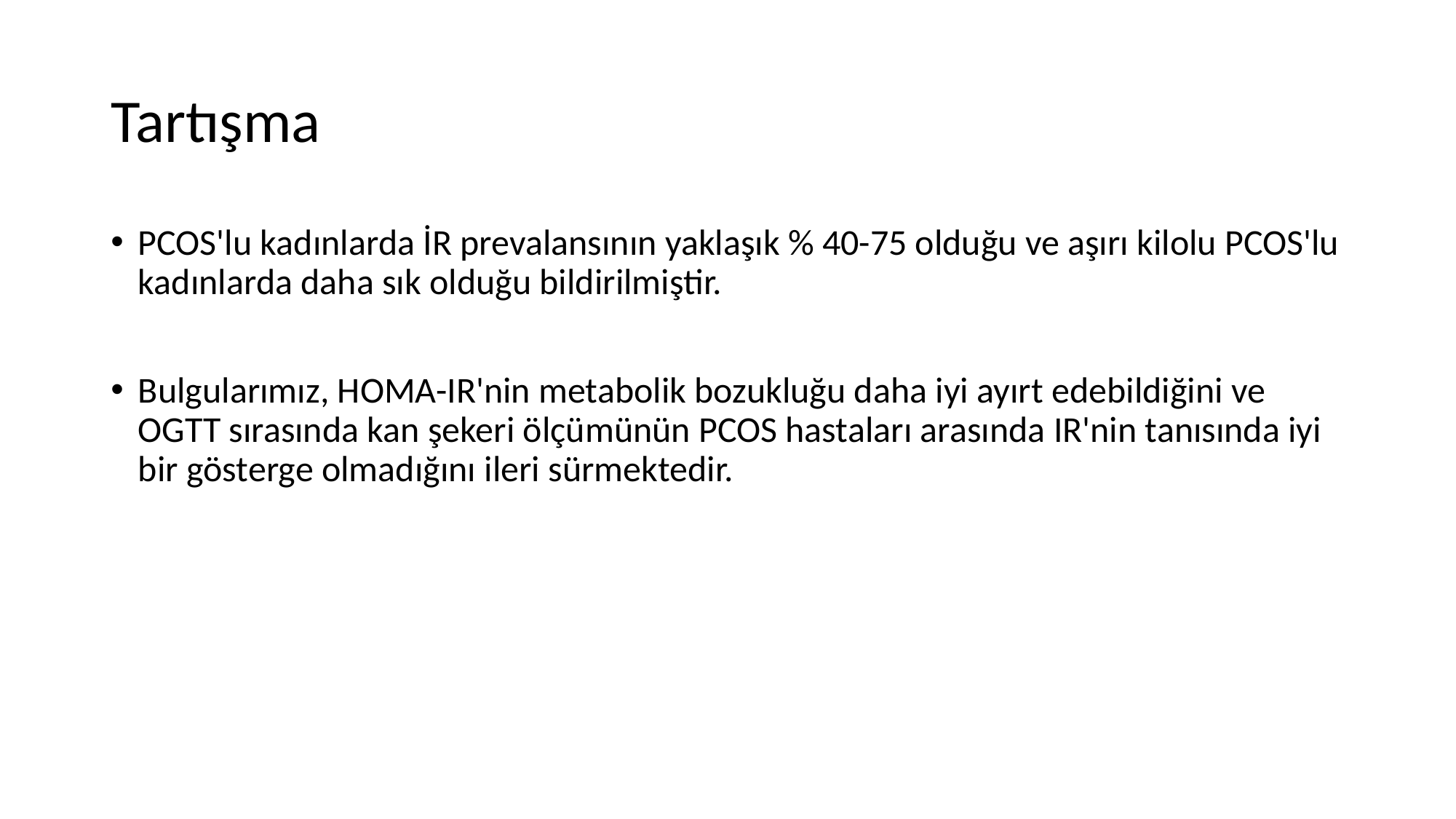

# Tartışma
PCOS'lu kadınlarda İR prevalansının yaklaşık % 40-75 olduğu ve aşırı kilolu PCOS'lu kadınlarda daha sık olduğu bildirilmiştir.

Bulgularımız, HOMA-IR'nin metabolik bozukluğu daha iyi ayırt edebildiğini ve OGTT sırasında kan şekeri ölçümünün PCOS hastaları arasında IR'nin tanısında iyi bir gösterge olmadığını ileri sürmektedir.